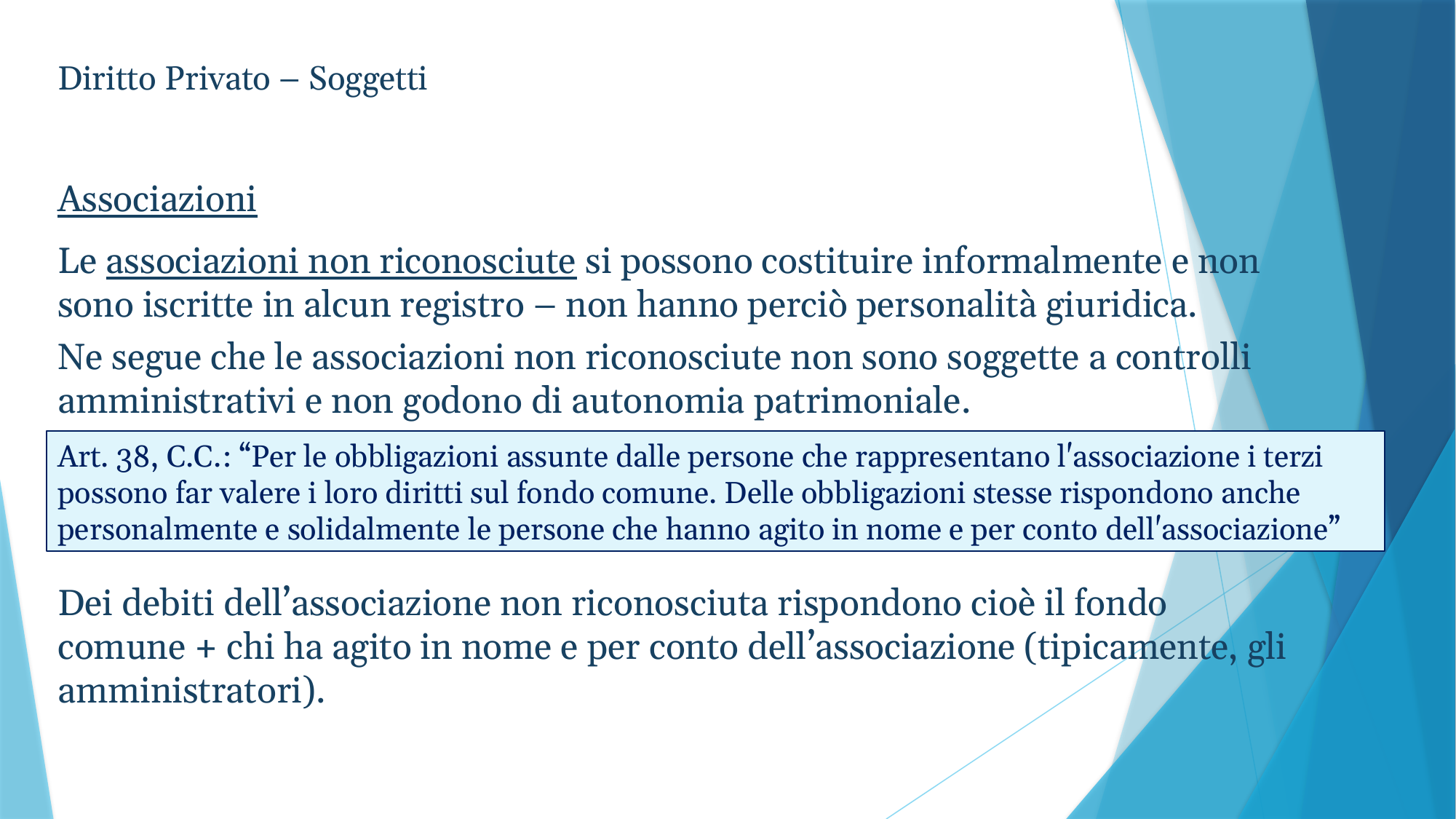

Diritto Privato – Soggetti
Associazioni
Le associazioni non riconosciute si possono costituire informalmente e non sono iscritte in alcun registro – non hanno perciò personalità giuridica.
Ne segue che le associazioni non riconosciute non sono soggette a controlli amministrativi e non godono di autonomia patrimoniale.

Dei debiti dell’associazione non riconosciuta rispondono cioè il fondo comune + chi ha agito in nome e per conto dell’associazione (tipicamente, gli amministratori).
Art. 38, C.C.: “Per le obbligazioni assunte dalle persone che rappresentano l'associazione i terzi possono far valere i loro diritti sul fondo comune. Delle obbligazioni stesse rispondono anche personalmente e solidalmente le persone che hanno agito in nome e per conto dell'associazione”